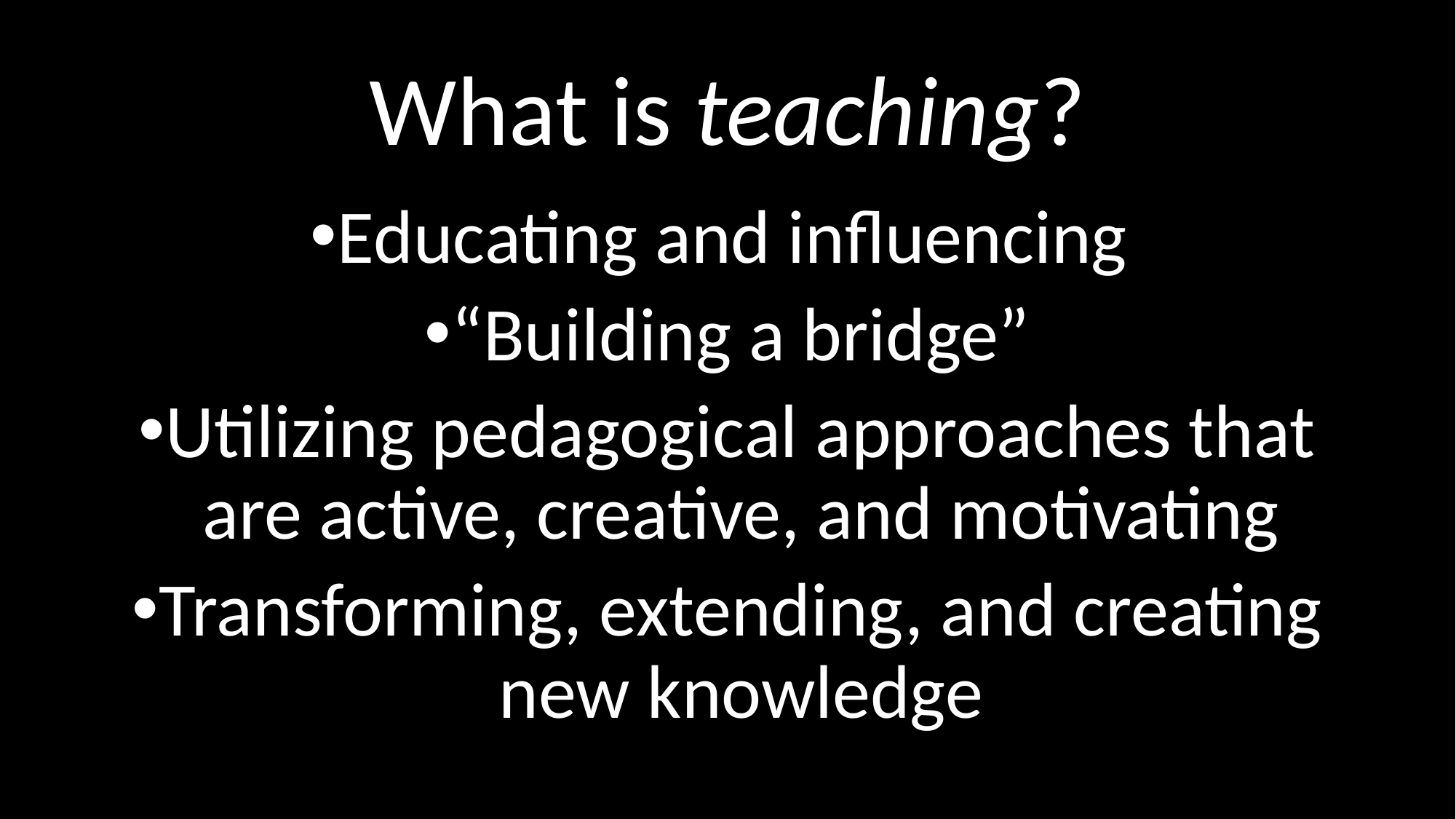

# What is teaching?
Educating and influencing
“Building a bridge”
Utilizing pedagogical approaches that are active, creative, and motivating
Transforming, extending, and creating new knowledge